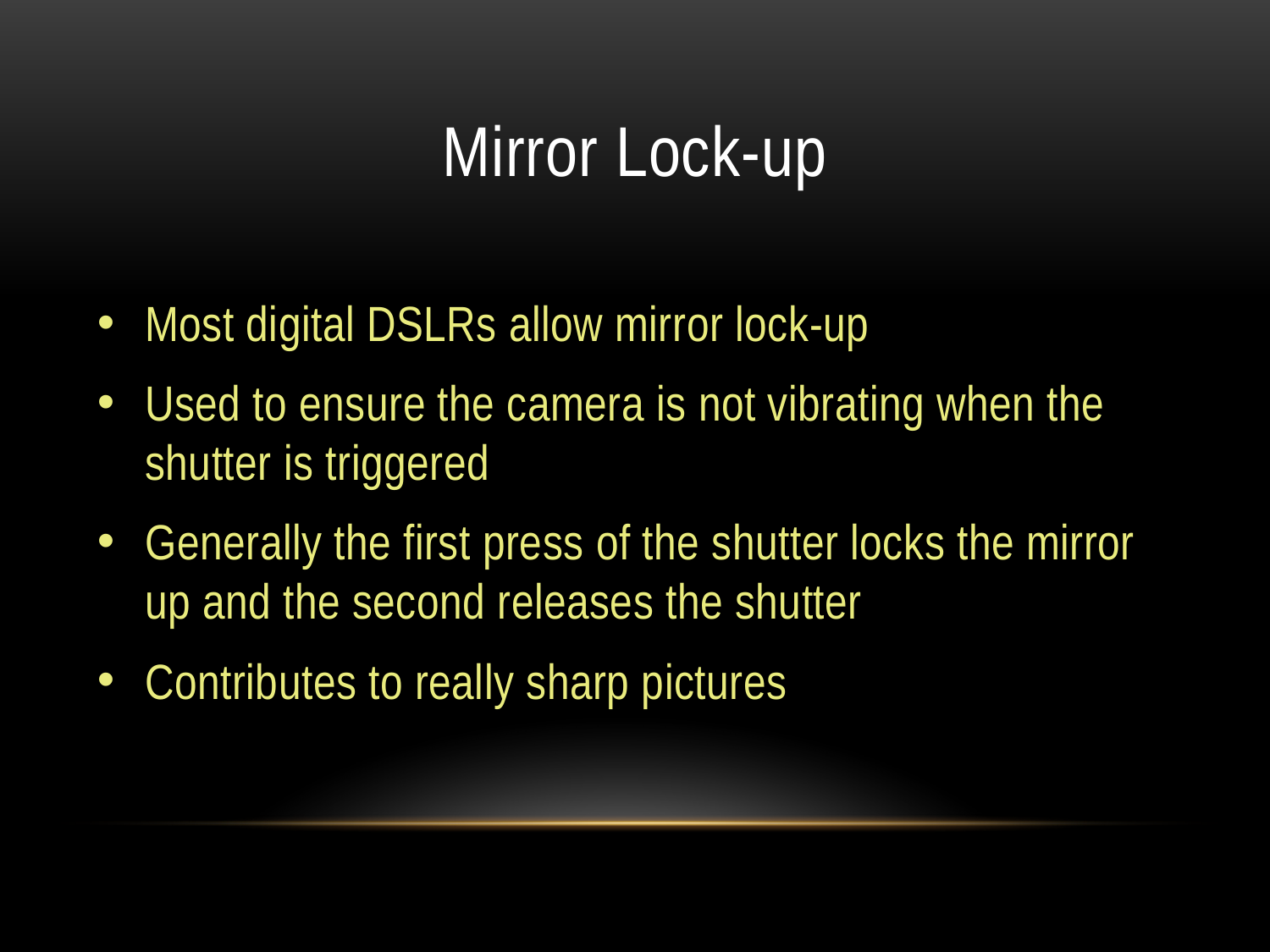

# Mirror Lock-up
Most digital DSLRs allow mirror lock-up
Used to ensure the camera is not vibrating when the shutter is triggered
Generally the first press of the shutter locks the mirror up and the second releases the shutter
Contributes to really sharp pictures